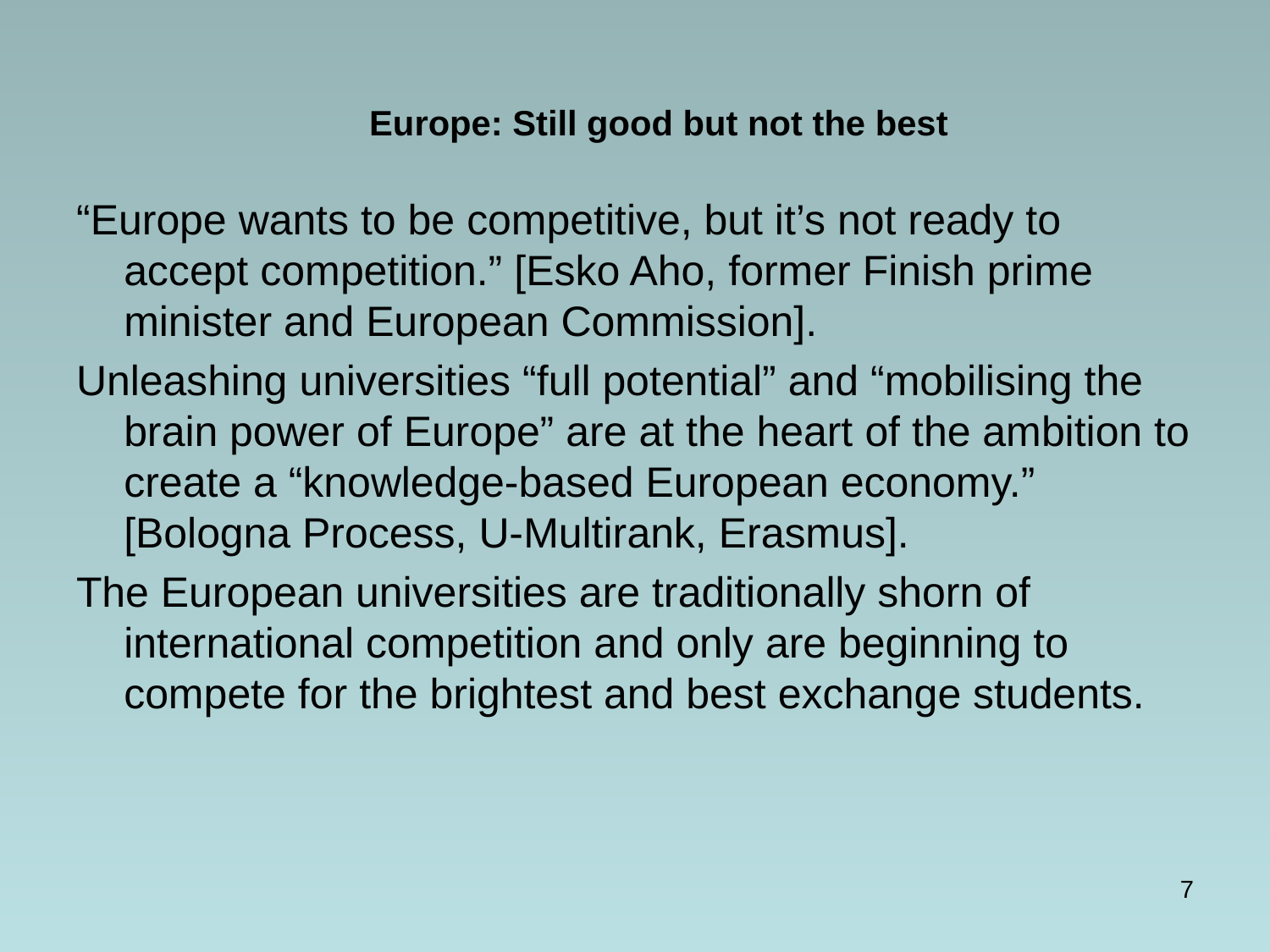

# Europe: Still good but not the best
“Europe wants to be competitive, but it’s not ready to accept competition.” [Esko Aho, former Finish prime minister and European Commission].
Unleashing universities “full potential” and “mobilising the brain power of Europe” are at the heart of the ambition to create a “knowledge-based European economy.” [Bologna Process, U-Multirank, Erasmus].
The European universities are traditionally shorn of international competition and only are beginning to compete for the brightest and best exchange students.
7